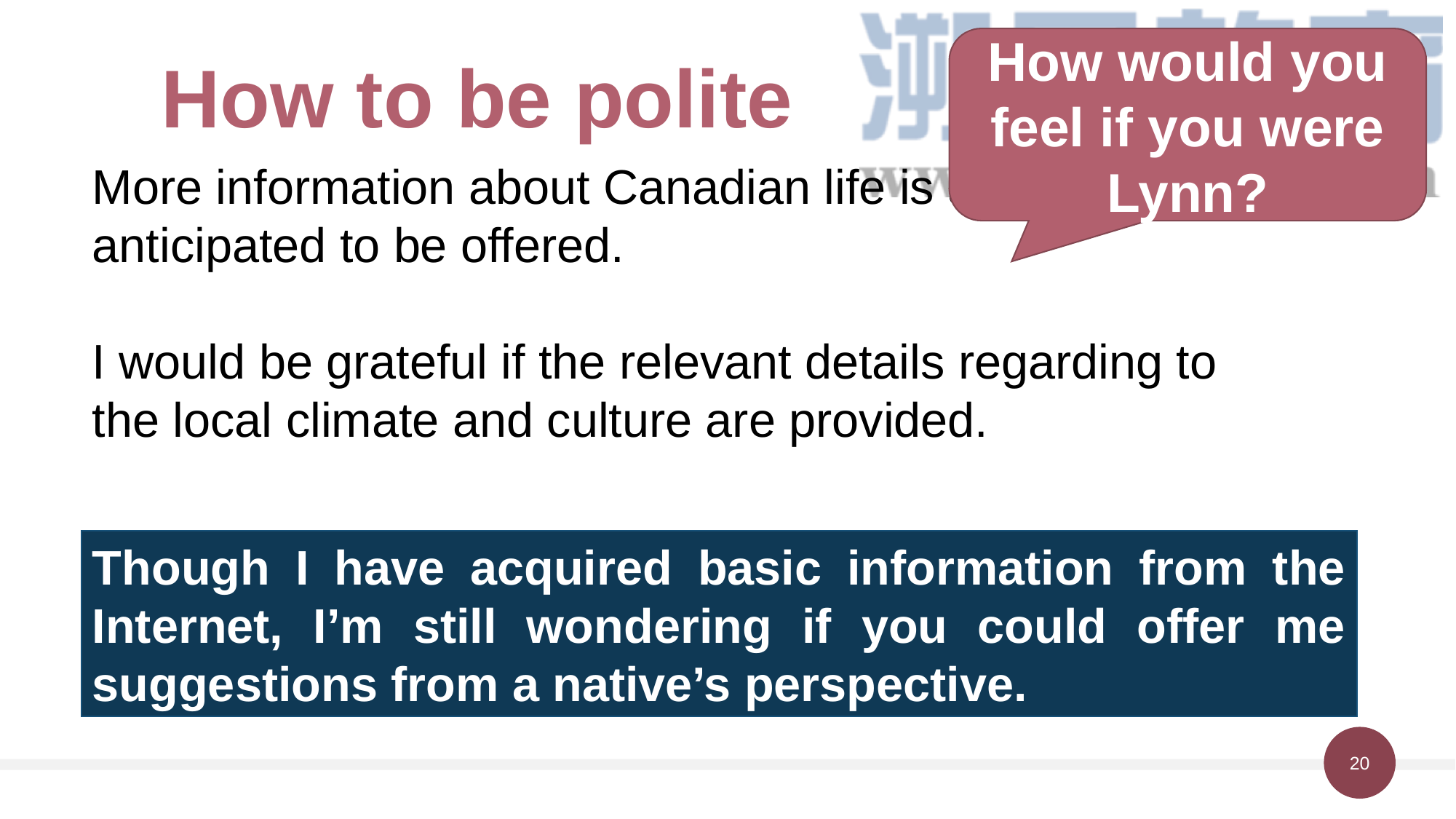

How would you feel if you were Lynn?
How to be polite
More information about Canadian life is also anticipated to be offered.
I would be grateful if the relevant details regarding to the local climate and culture are provided.
Though I have acquired basic information from the Internet, I’m still wondering if you could offer me suggestions from a native’s perspective.